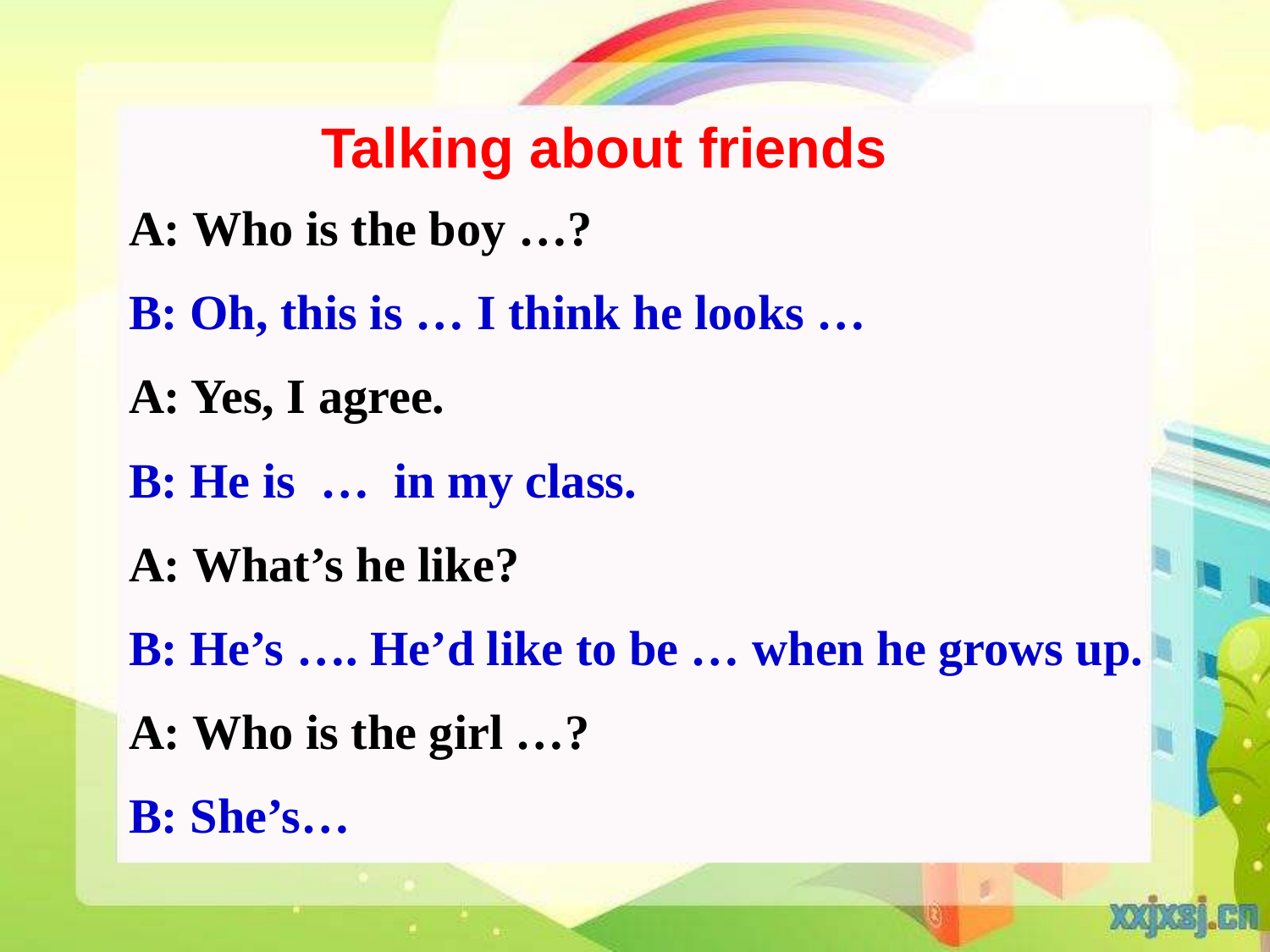

Talking about friends
A: Who is the boy …?
B: Oh, this is … I think he looks …
A: Yes, I agree.
B: He is  …  in my class.
A: What’s he like?
B: He’s …. He’d like to be … when he grows up.
A: Who is the girl …?
B: She’s…